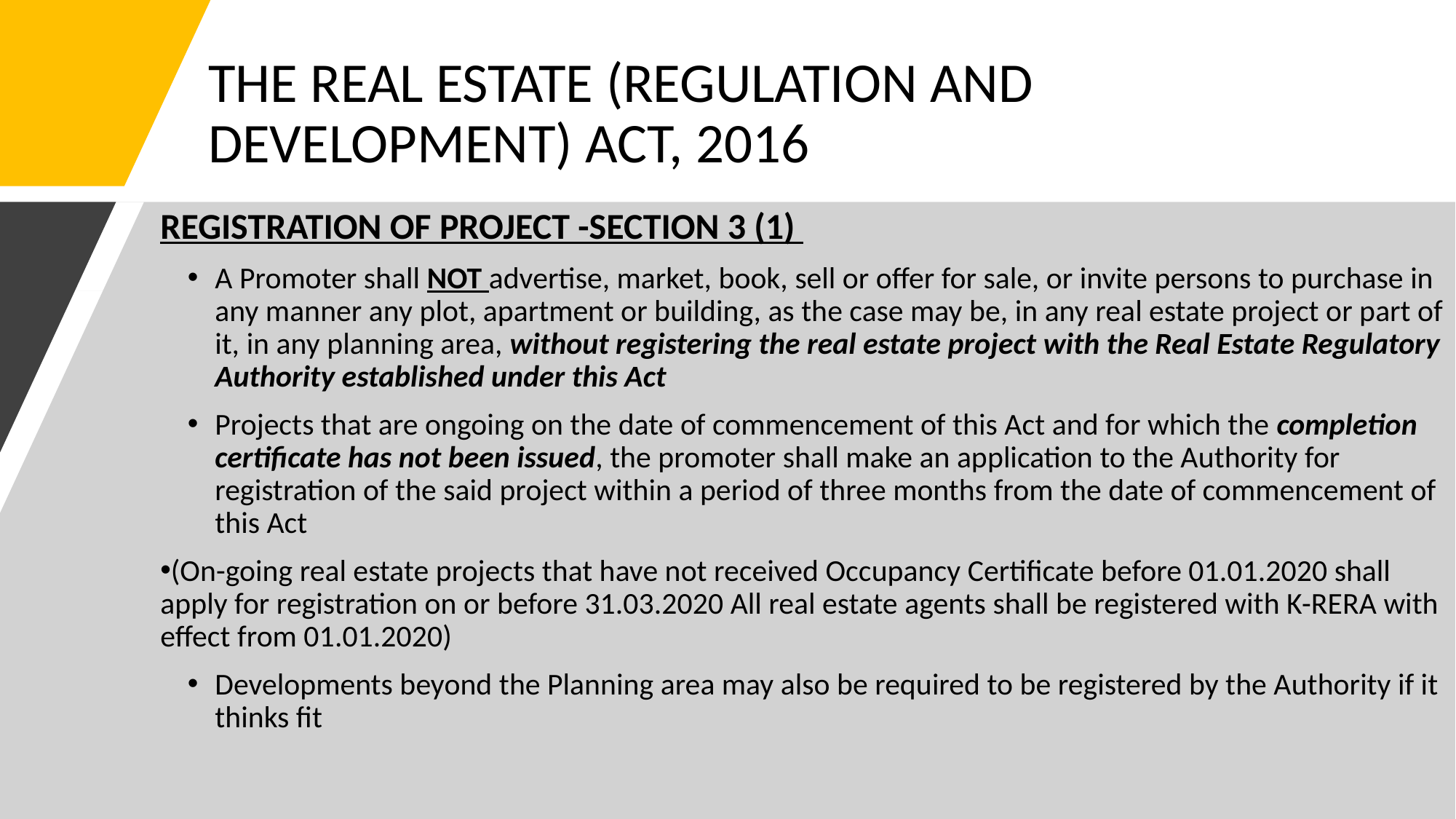

# THE REAL ESTATE (REGULATION AND DEVELOPMENT) ACT, 2016

REGISTRATION OF PROJECT -SECTION 3 (1)
A Promoter shall NOT advertise, market, book, sell or offer for sale, or invite persons to purchase in any manner any plot, apartment or building, as the case may be, in any real estate project or part of it, in any planning area, without registering the real estate project with the Real Estate Regulatory Authority established under this Act
Projects that are ongoing on the date of commencement of this Act and for which the completion certificate has not been issued, the promoter shall make an application to the Authority for registration of the said project within a period of three months from the date of commencement of this Act
(On-going real estate projects that have not received Occupancy Certificate before 01.01.2020 shall apply for registration on or before 31.03.2020 All real estate agents shall be registered with K-RERA with effect from 01.01.2020)
Developments beyond the Planning area may also be required to be registered by the Authority if it thinks fit